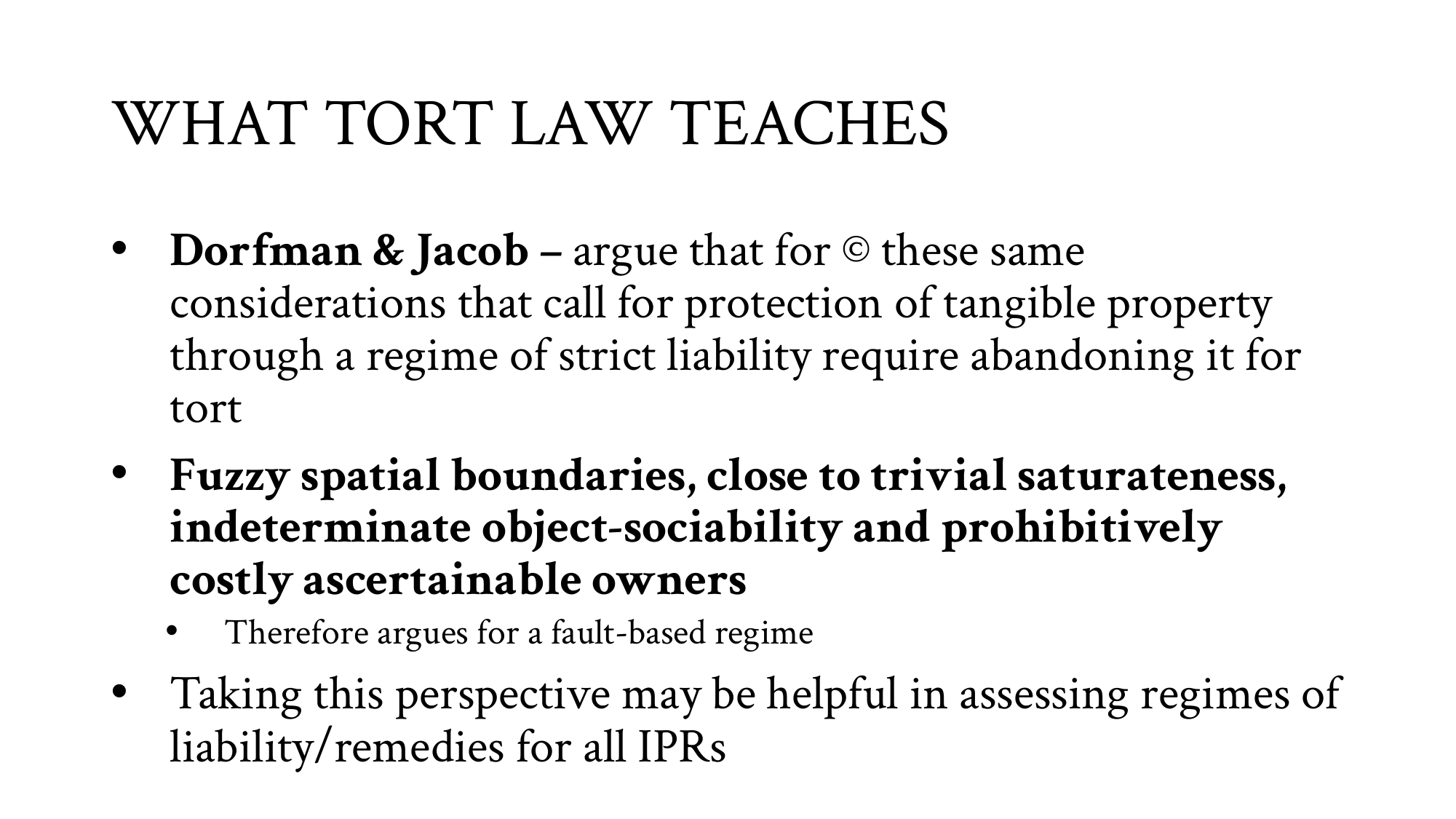

# WHAT TORT LAW TEACHES
Dorfman & Jacob – argue that for © these same considerations that call for protection of tangible property through a regime of strict liability require abandoning it for tort
Fuzzy spatial boundaries, close to trivial saturateness, indeterminate object-sociability and prohibitively costly ascertainable owners
Therefore argues for a fault-based regime
Taking this perspective may be helpful in assessing regimes of liability/remedies for all IPRs